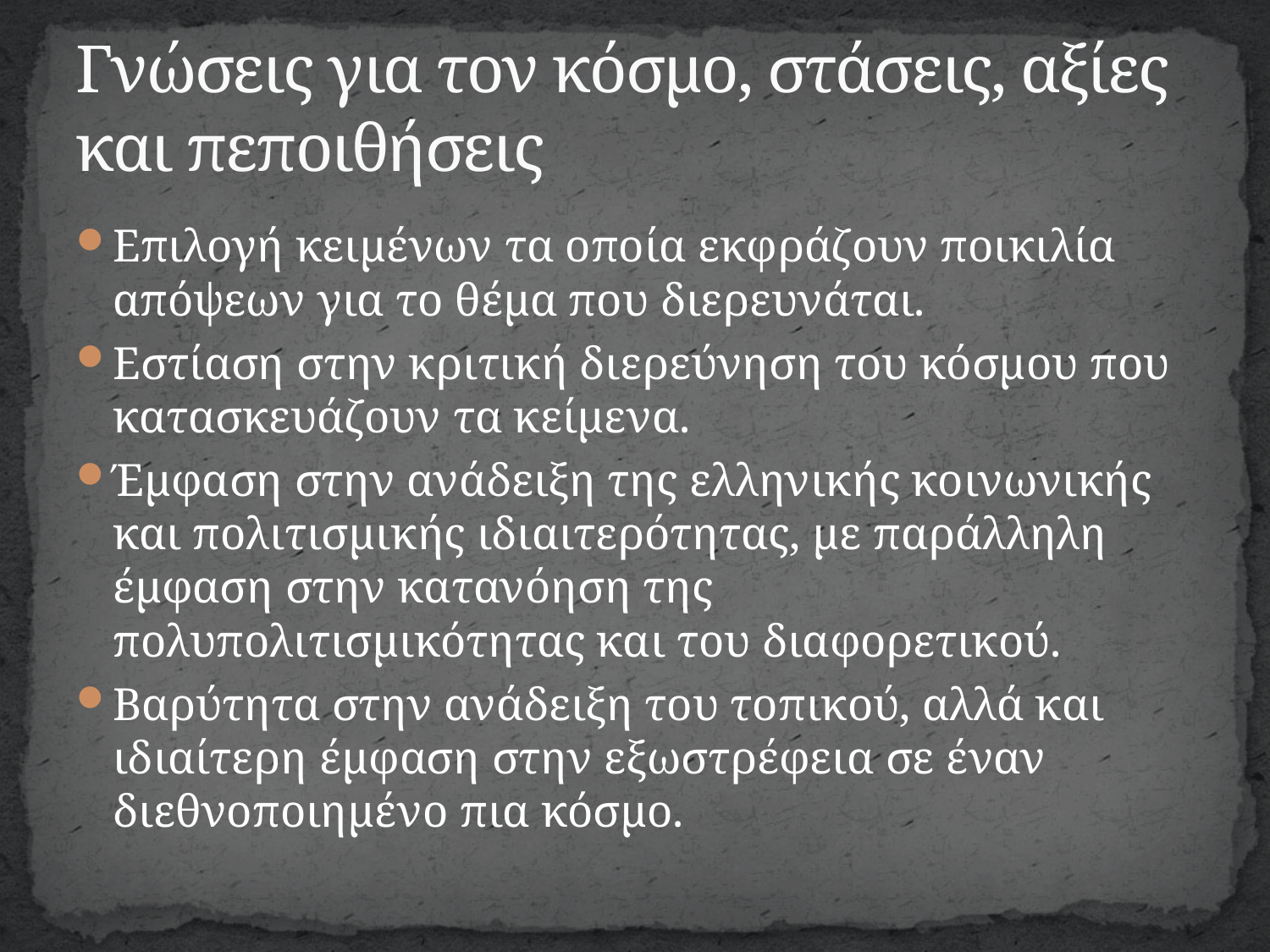

# Γνώσεις για τον κόσμο, στάσεις, αξίες και πεποιθήσεις
Επιλογή κειμένων τα οποία εκφράζουν ποικιλία απόψεων για το θέμα που διερευνάται.
Εστίαση στην κριτική διερεύνηση του κόσμου που κατασκευάζουν τα κείμενα.
Έμφαση στην ανάδειξη της ελληνικής κοινωνικής και πολιτισμικής ιδιαιτερότητας, με παράλληλη έμφαση στην κατανόηση της πολυπολιτισμικότητας και του διαφορετικού.
Βαρύτητα στην ανάδειξη του τοπικού, αλλά και ιδιαίτερη έμφαση στην εξωστρέφεια σε έναν διεθνοποιημένο πια κόσμο.